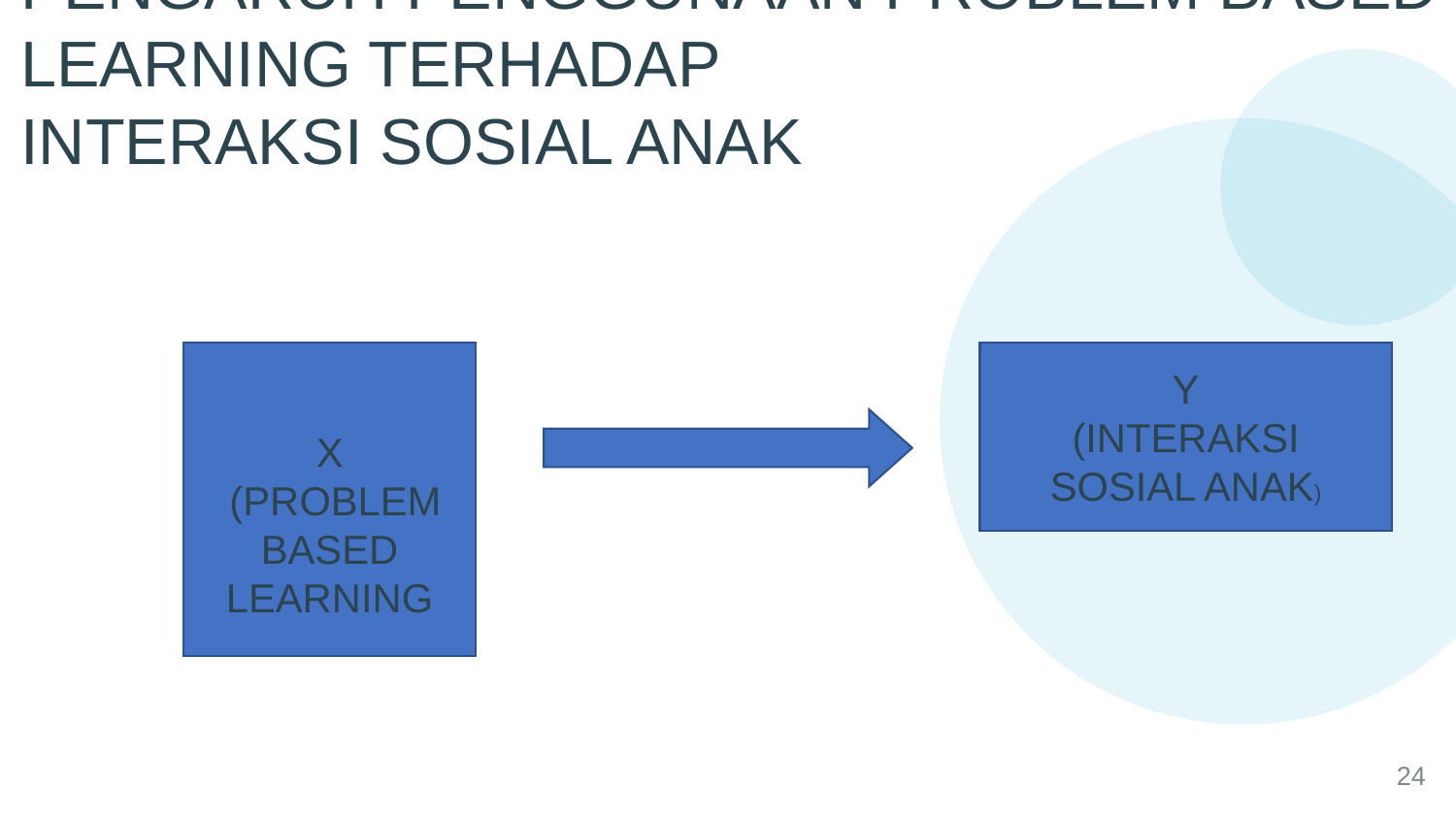

PENGARUH PENGGUNAAN PROBLEM BASED
LEARNING TERHADAP
INTERAKSI SOSIAL ANAK

X
 (PROBLEM BASED LEARNING
Y
(INTERAKSI SOSIAL ANAK)

24